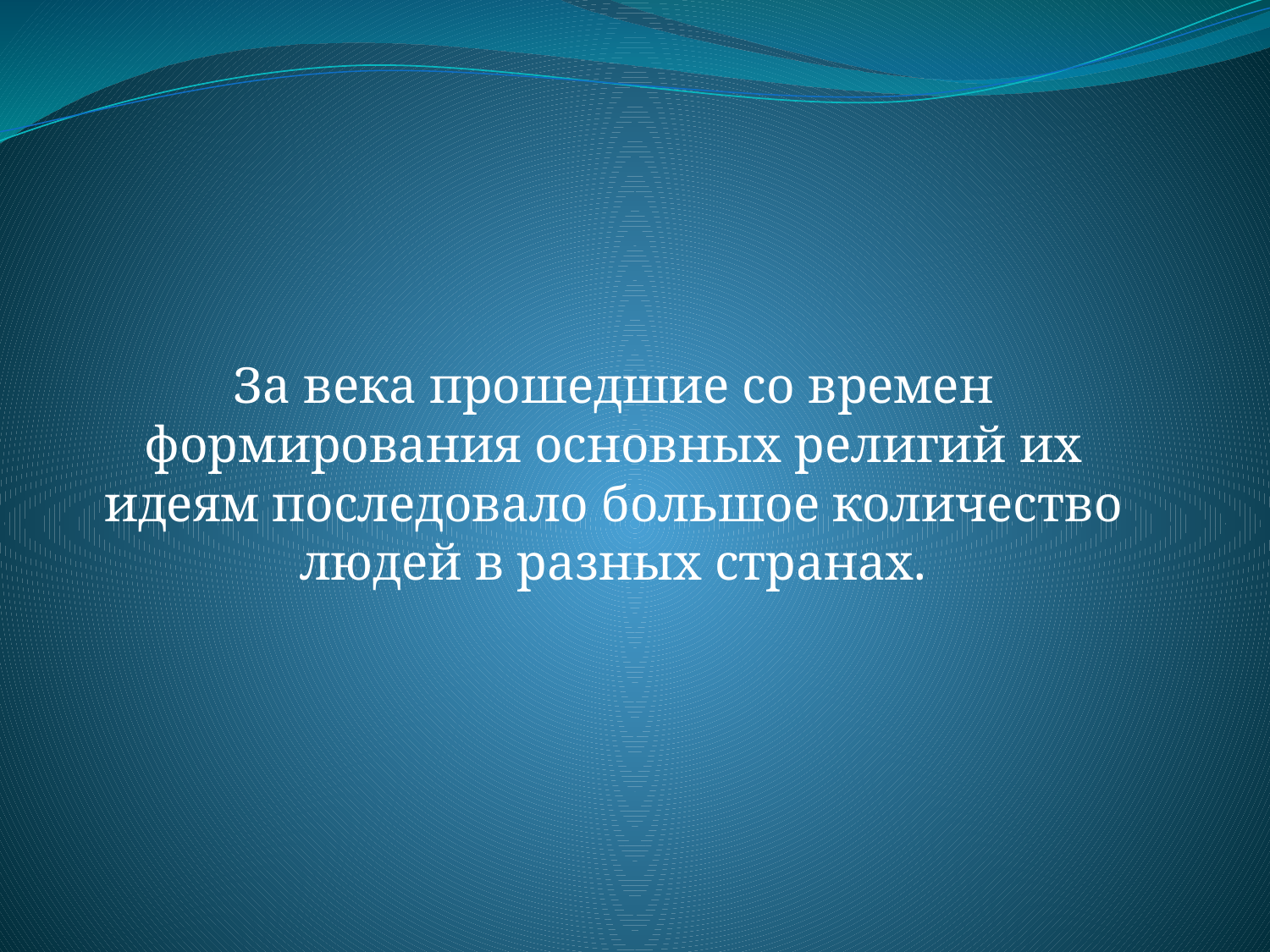

За века прошедшие со времен формирования основных религий их идеям последовало большое количество людей в разных странах.